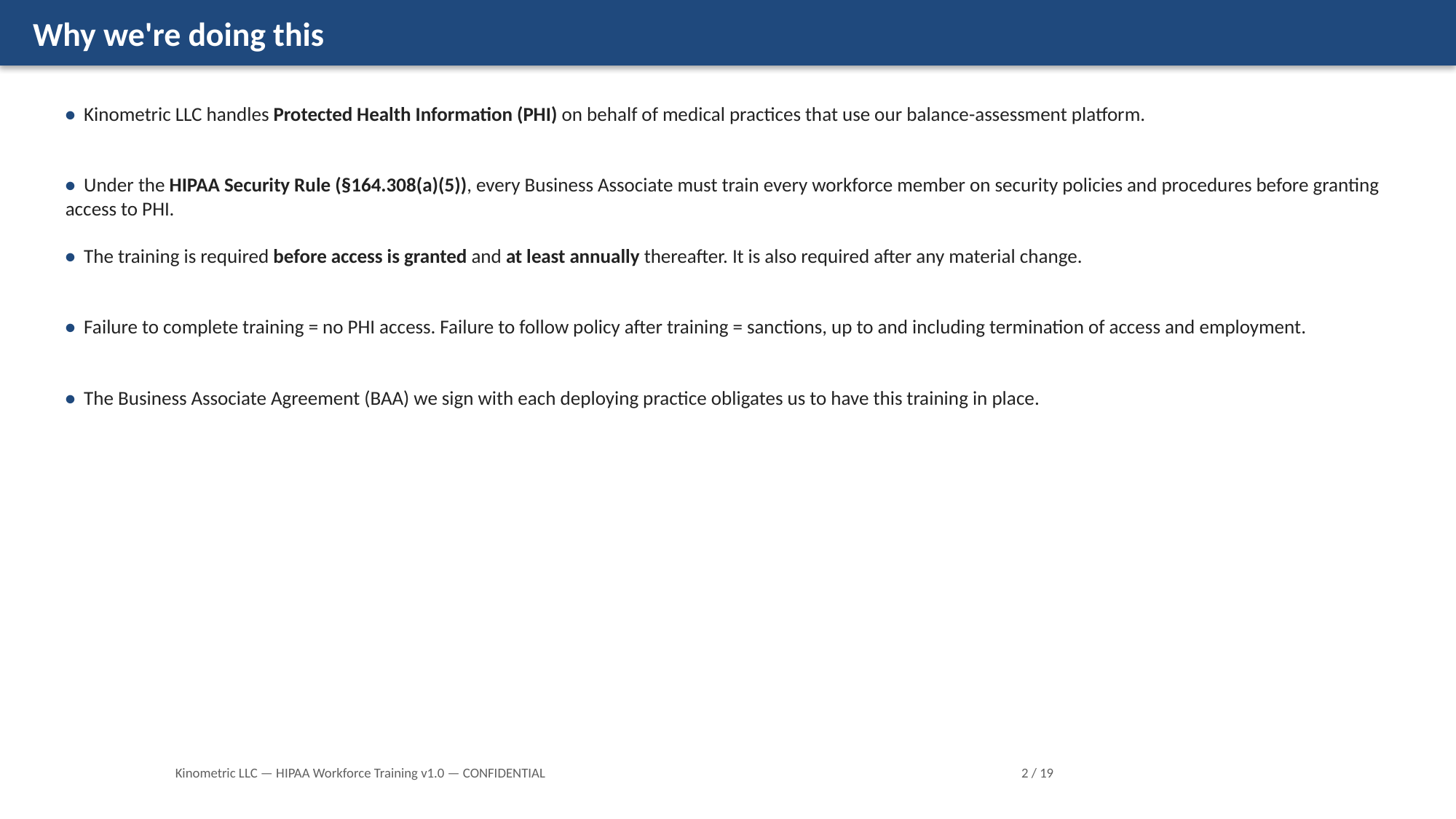

Why we're doing this
•  Kinometric LLC handles Protected Health Information (PHI) on behalf of medical practices that use our balance-assessment platform.
•  Under the HIPAA Security Rule (§164.308(a)(5)), every Business Associate must train every workforce member on security policies and procedures before granting access to PHI.
•  The training is required before access is granted and at least annually thereafter. It is also required after any material change.
•  Failure to complete training = no PHI access. Failure to follow policy after training = sanctions, up to and including termination of access and employment.
•  The Business Associate Agreement (BAA) we sign with each deploying practice obligates us to have this training in place.
Kinometric LLC — HIPAA Workforce Training v1.0 — CONFIDENTIAL
2 / 19